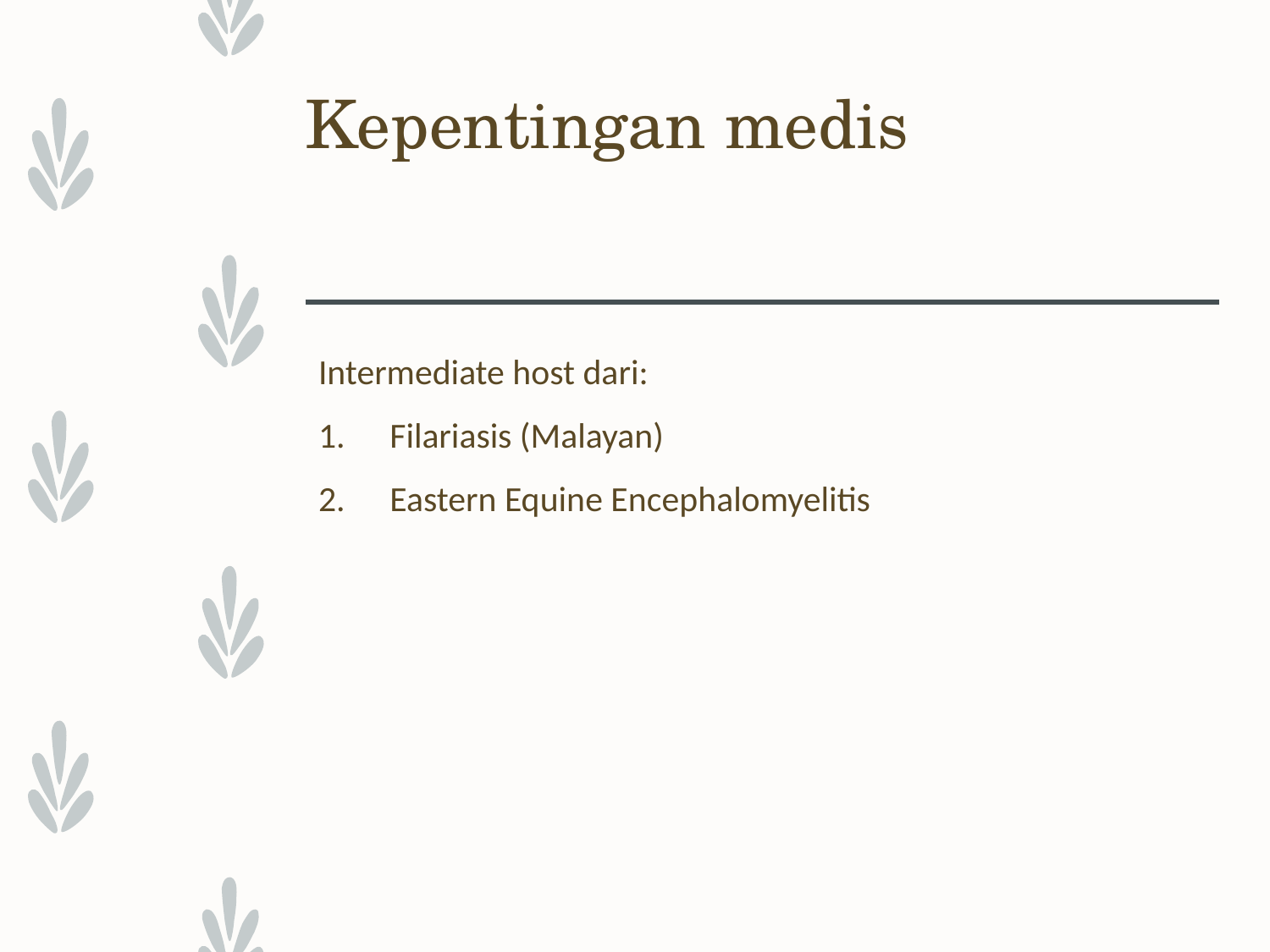

# Kepentingan medis
Intermediate host dari:
Filariasis (Malayan)
Eastern Equine Encephalomyelitis